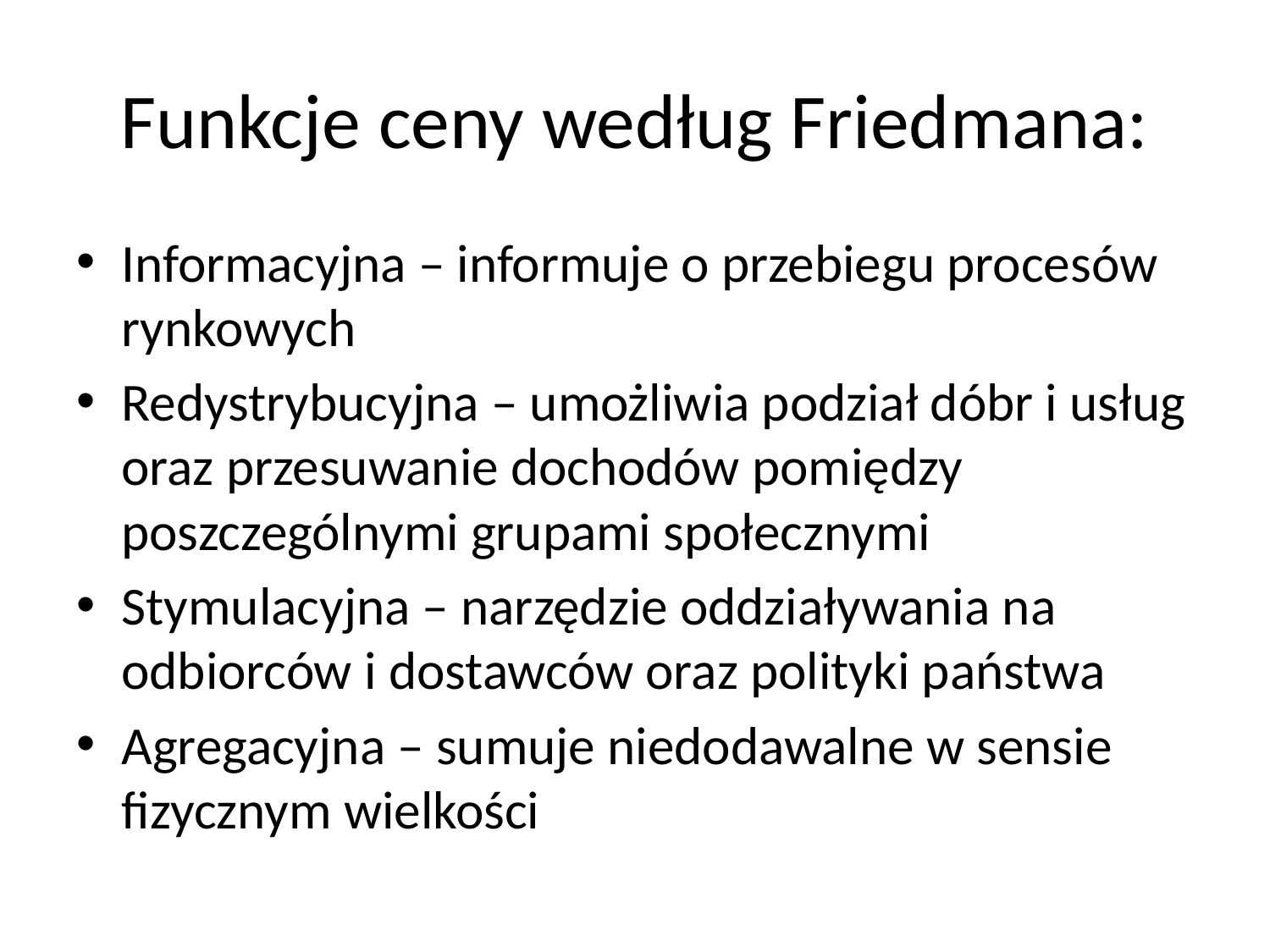

# Funkcje ceny według Friedmana:
Informacyjna – informuje o przebiegu procesów rynkowych
Redystrybucyjna – umożliwia podział dóbr i usług oraz przesuwanie dochodów pomiędzy poszczególnymi grupami społecznymi
Stymulacyjna – narzędzie oddziaływania na odbiorców i dostawców oraz polityki państwa
Agregacyjna – sumuje niedodawalne w sensie fizycznym wielkości